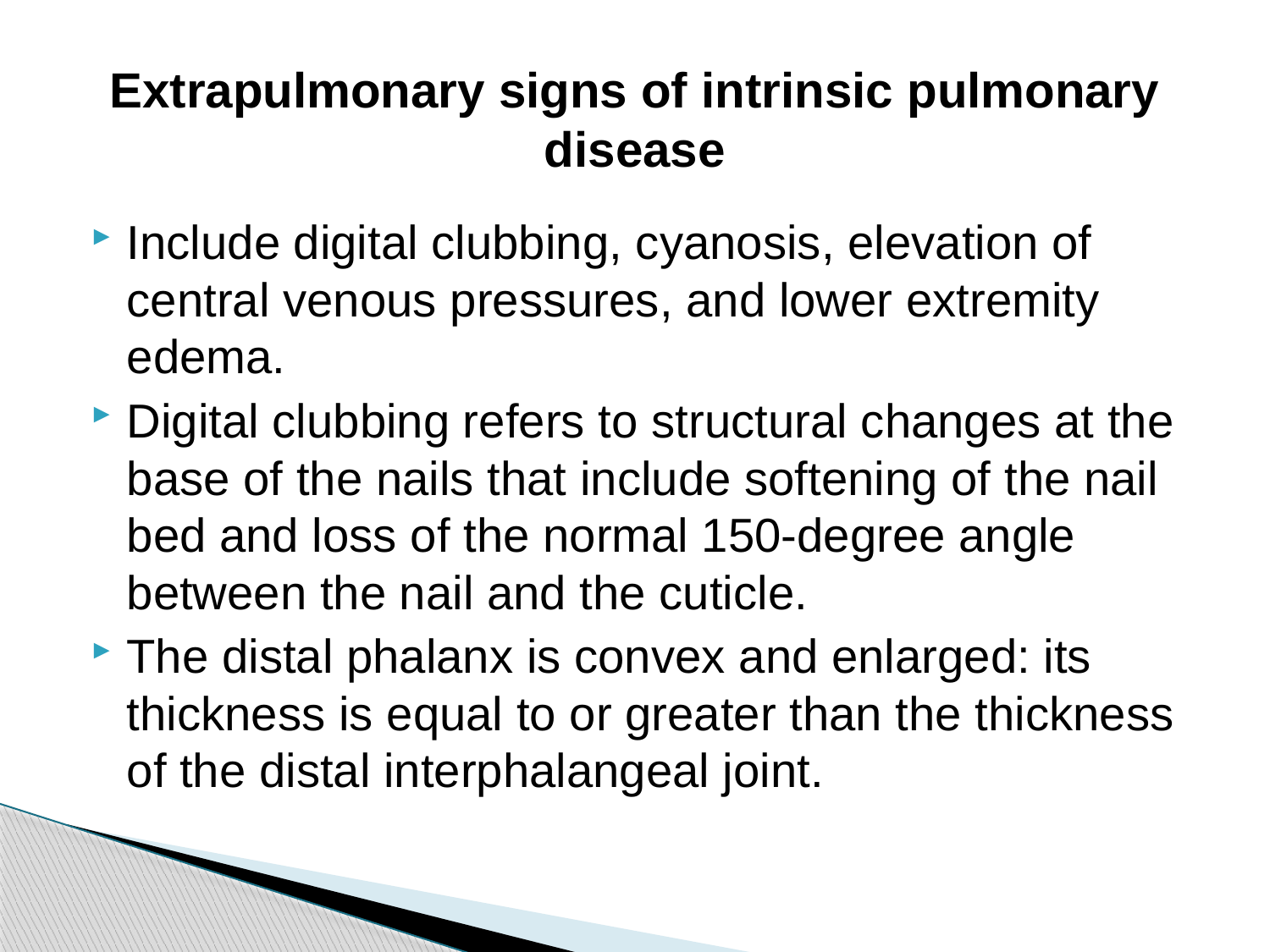

# Extrapulmonary signs of intrinsic pulmonary disease
Include digital clubbing, cyanosis, elevation of central venous pressures, and lower extremity edema.
Digital clubbing refers to structural changes at the base of the nails that include softening of the nail bed and loss of the normal 150-degree angle between the nail and the cuticle.
The distal phalanx is convex and enlarged: its thickness is equal to or greater than the thickness of the distal interphalangeal joint.